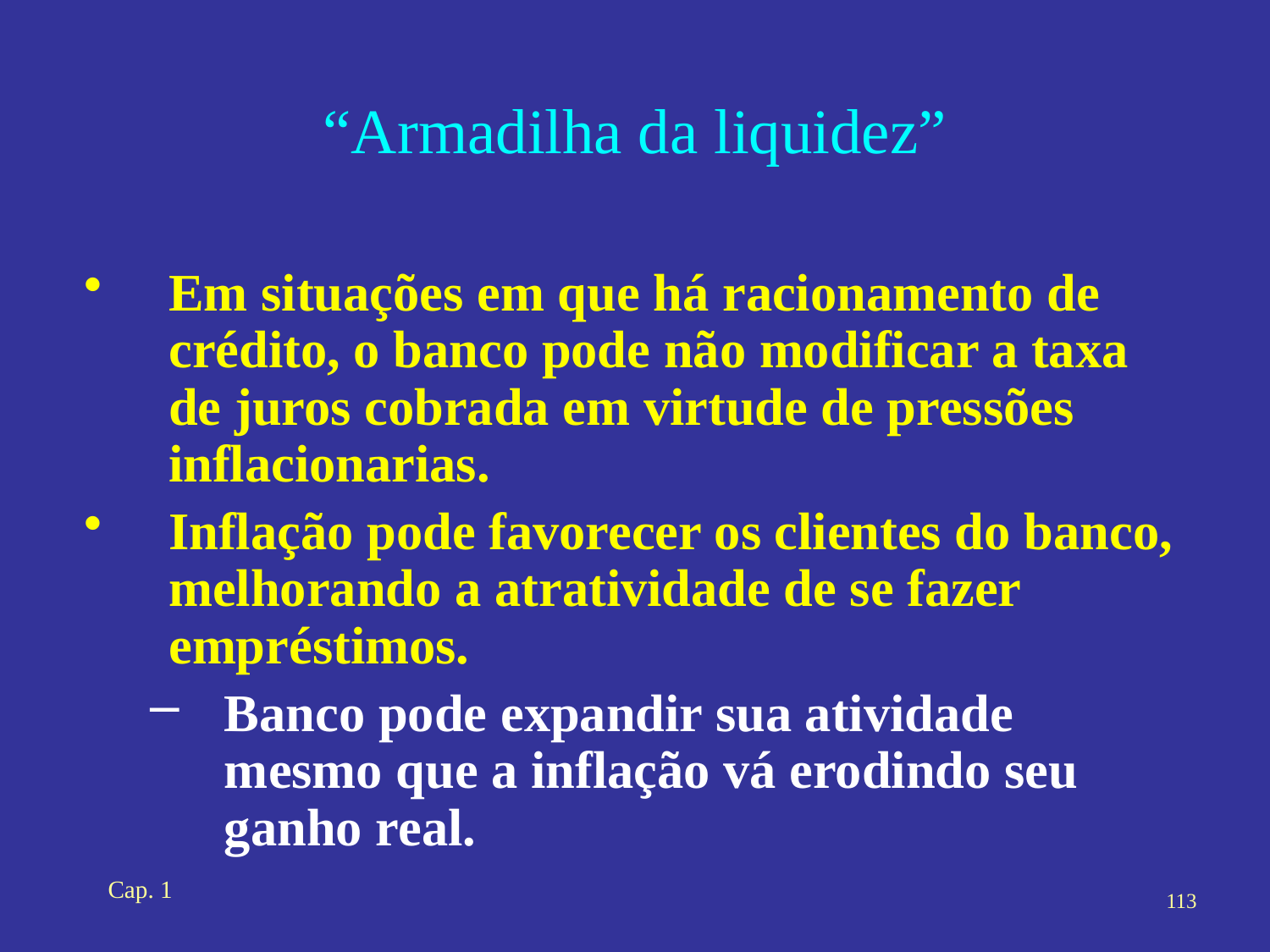

# “Armadilha da liquidez”
Em situações em que há racionamento de crédito, o banco pode não modificar a taxa de juros cobrada em virtude de pressões inflacionarias.
Inflação pode favorecer os clientes do banco, melhorando a atratividade de se fazer empréstimos.
Banco pode expandir sua atividade mesmo que a inflação vá erodindo seu ganho real.
Cap. 1